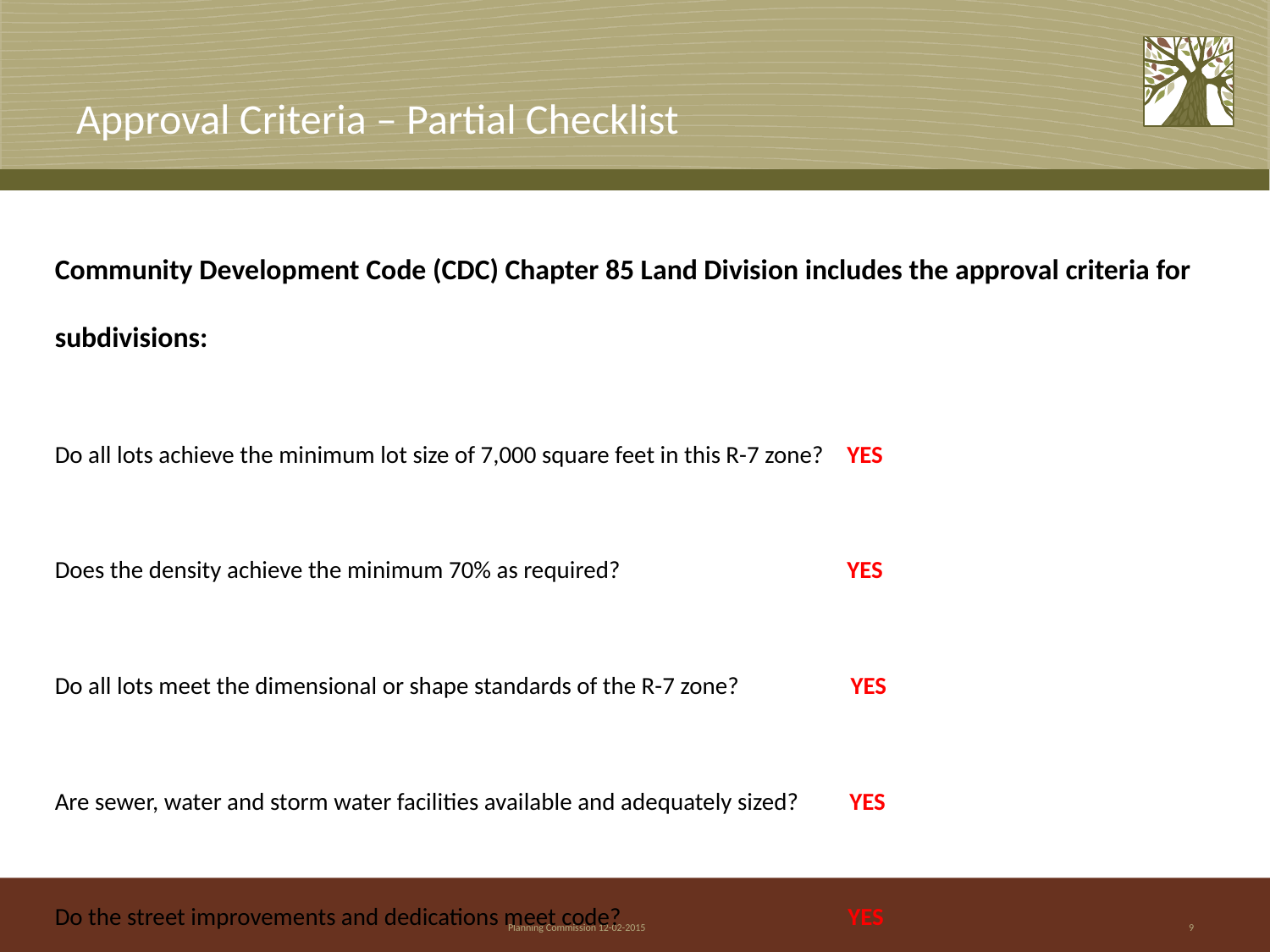

# Approval Criteria – Partial Checklist
Community Development Code (CDC) Chapter 85 Land Division includes the approval criteria for subdivisions:

Do all lots achieve the minimum lot size of 7,000 square feet in this R-7 zone?    YES

Does the density achieve the minimum 70% as required?                                         YES

Do all lots meet the dimensional or shape standards of the R-7 zone?                    YES

Are sewer, water and storm water facilities available and adequately sized?         YES

Do the street improvements and dedications meet code?                                         YES

Are the connectivity requirements satisfied?                                                                YES

Are the significant trees protected per code?                                                               YES